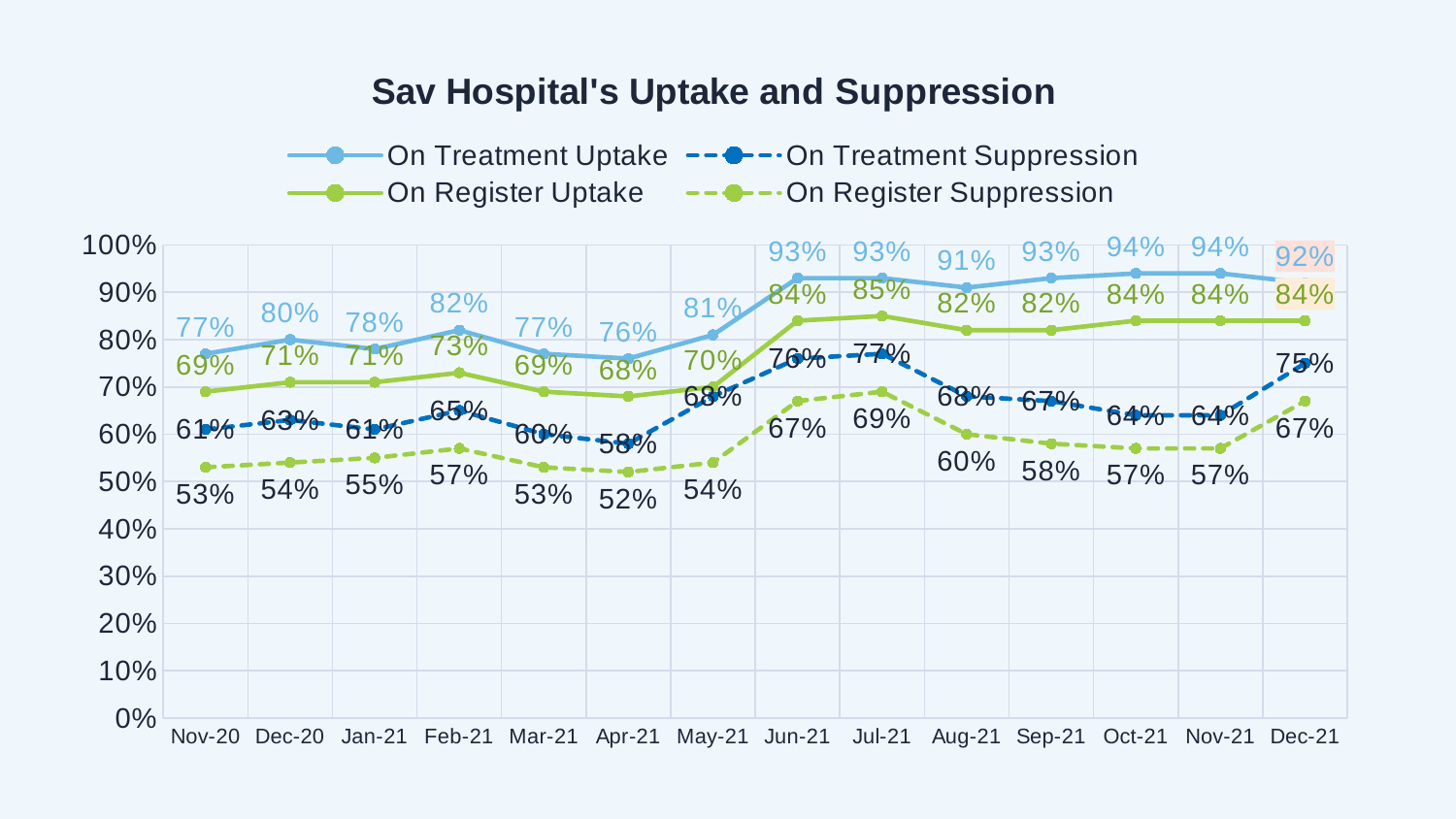

### Chart: Sav Hospital's Uptake and Suppression

| Category | On Treatment Uptake | On Treatment Suppression | On Register Uptake | On Register Suppression |
|---|---|---|---|---|
| Nov-20 | 0.77 | 0.61 | 0.69 | 0.53 |
| Dec-20 | 0.8 | 0.63 | 0.71 | 0.54 |
| Jan-21 | 0.78 | 0.61 | 0.71 | 0.55 |
| Feb-21 | 0.82 | 0.65 | 0.73 | 0.57 |
| Mar-21 | 0.77 | 0.6 | 0.69 | 0.53 |
| Apr-21 | 0.76 | 0.58 | 0.68 | 0.52 |
| May-21 | 0.81 | 0.68 | 0.7 | 0.54 |
| Jun-21 | 0.93 | 0.76 | 0.84 | 0.67 |
| Jul-21 | 0.93 | 0.77 | 0.85 | 0.69 |
| Aug-21 | 0.91 | 0.68 | 0.82 | 0.6 |
| Sep-21 | 0.93 | 0.67 | 0.82 | 0.58 |
| Oct-21 | 0.94 | 0.64 | 0.84 | 0.57 |
| Nov-21 | 0.94 | 0.64 | 0.84 | 0.57 |
| Dec-21 | 0.92 | 0.75 | 0.84 | 0.67 |